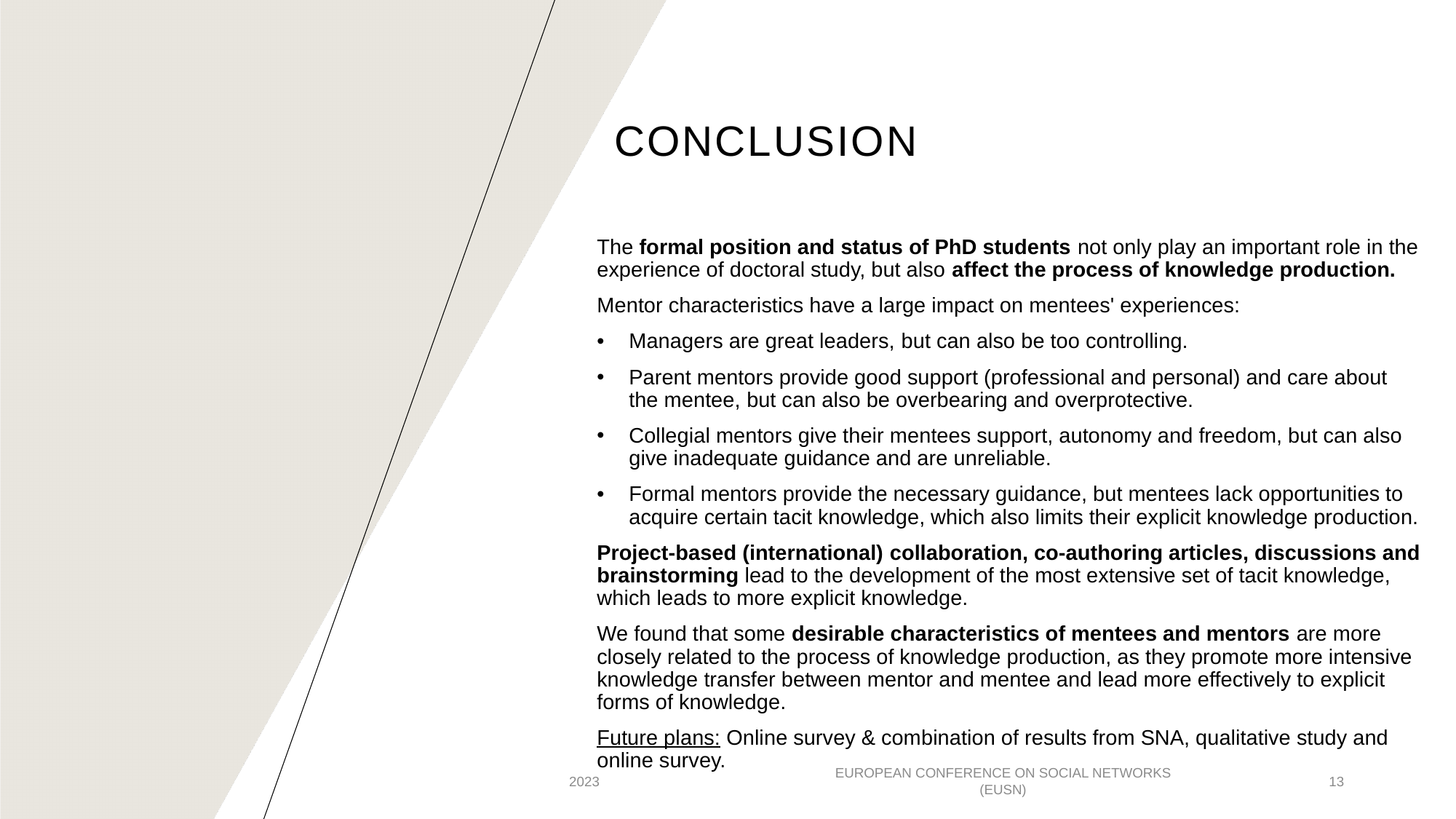

# Conclusion
The formal position and status of PhD students not only play an important role in the experience of doctoral study, but also affect the process of knowledge production.
Mentor characteristics have a large impact on mentees' experiences:
Managers are great leaders, but can also be too controlling.
Parent mentors provide good support (professional and personal) and care about the mentee, but can also be overbearing and overprotective.
Collegial mentors give their mentees support, autonomy and freedom, but can also give inadequate guidance and are unreliable.
Formal mentors provide the necessary guidance, but mentees lack opportunities to acquire certain tacit knowledge, which also limits their explicit knowledge production.
Project-based (international) collaboration, co-authoring articles, discussions and brainstorming lead to the development of the most extensive set of tacit knowledge, which leads to more explicit knowledge.
We found that some desirable characteristics of mentees and mentors are more closely related to the process of knowledge production, as they promote more intensive knowledge transfer between mentor and mentee and lead more effectively to explicit forms of knowledge.
Future plans: Online survey & combination of results from SNA, qualitative study and online survey.
2023
EUROPEAN CONFERENCE ON SOCIAL NETWORKS (EUSN)
13